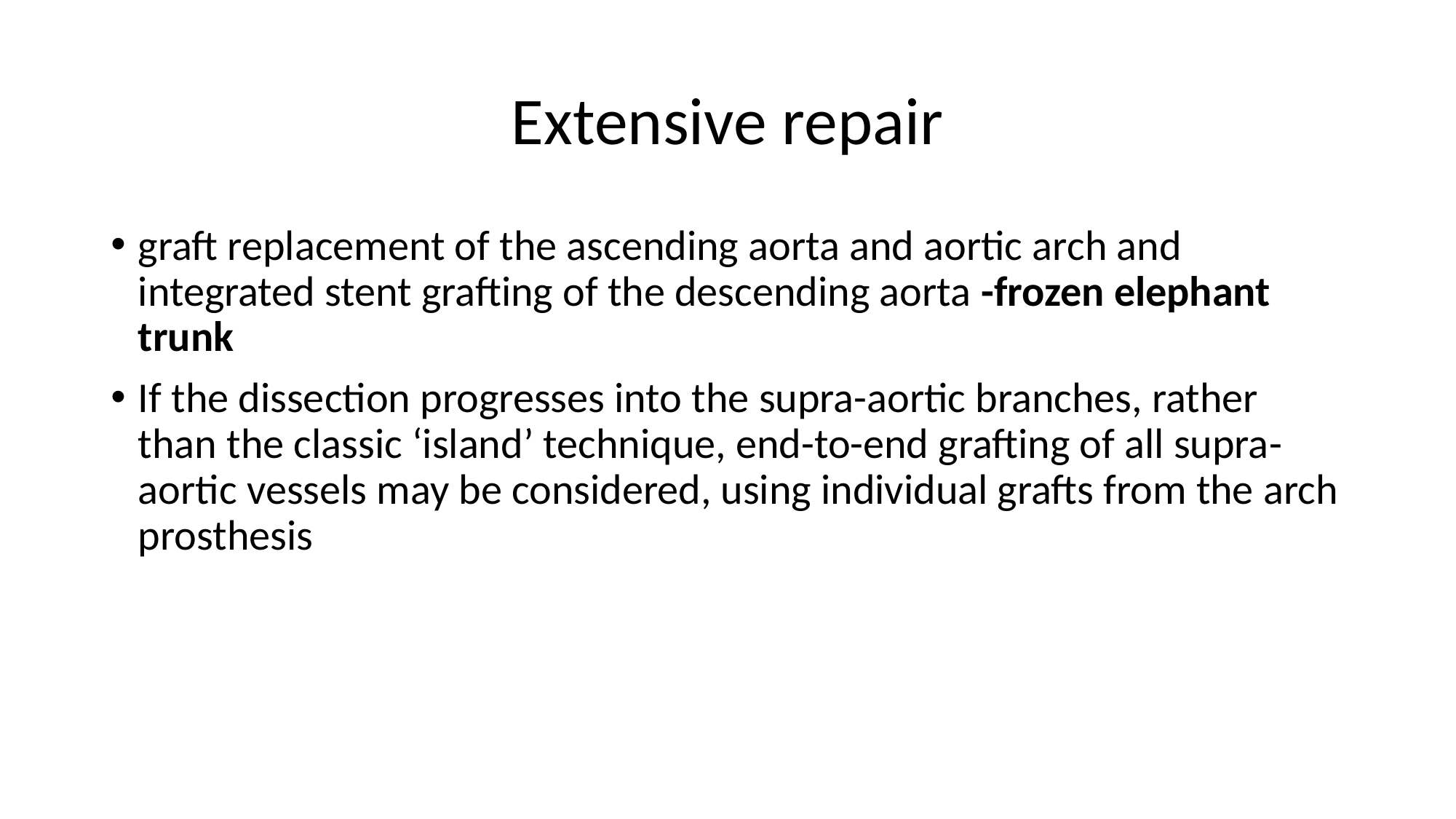

# Extensive repair
graft replacement of the ascending aorta and aortic arch and integrated stent grafting of the descending aorta -frozen elephant trunk
If the dissection progresses into the supra-aortic branches, rather than the classic ‘island’ technique, end-to-end grafting of all supra-aortic vessels may be considered, using individual grafts from the arch prosthesis